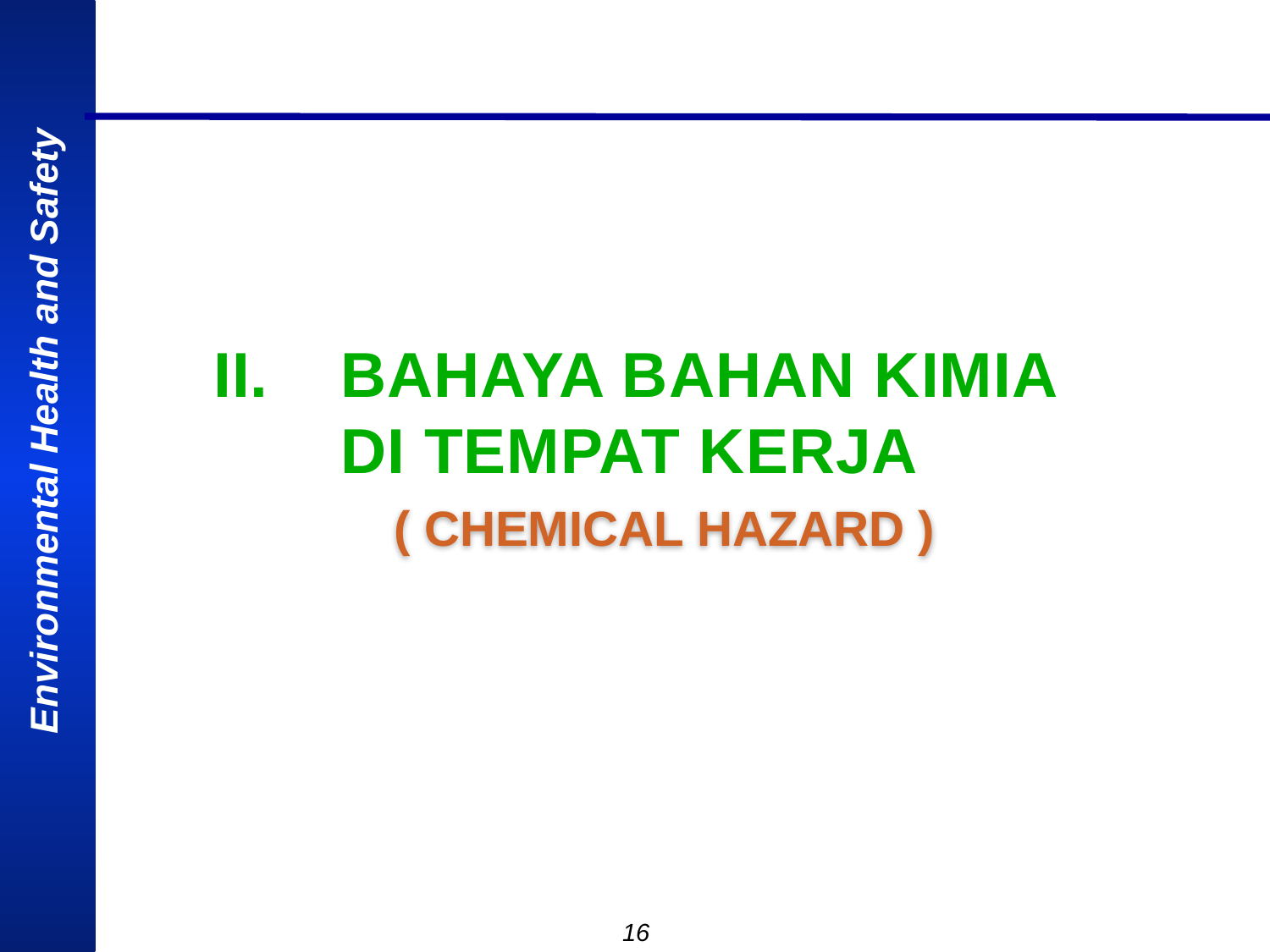

II.	BAHAYA BAHAN KIMIA DI TEMPAT KERJA
  ( CHEMICAL HAZARD )